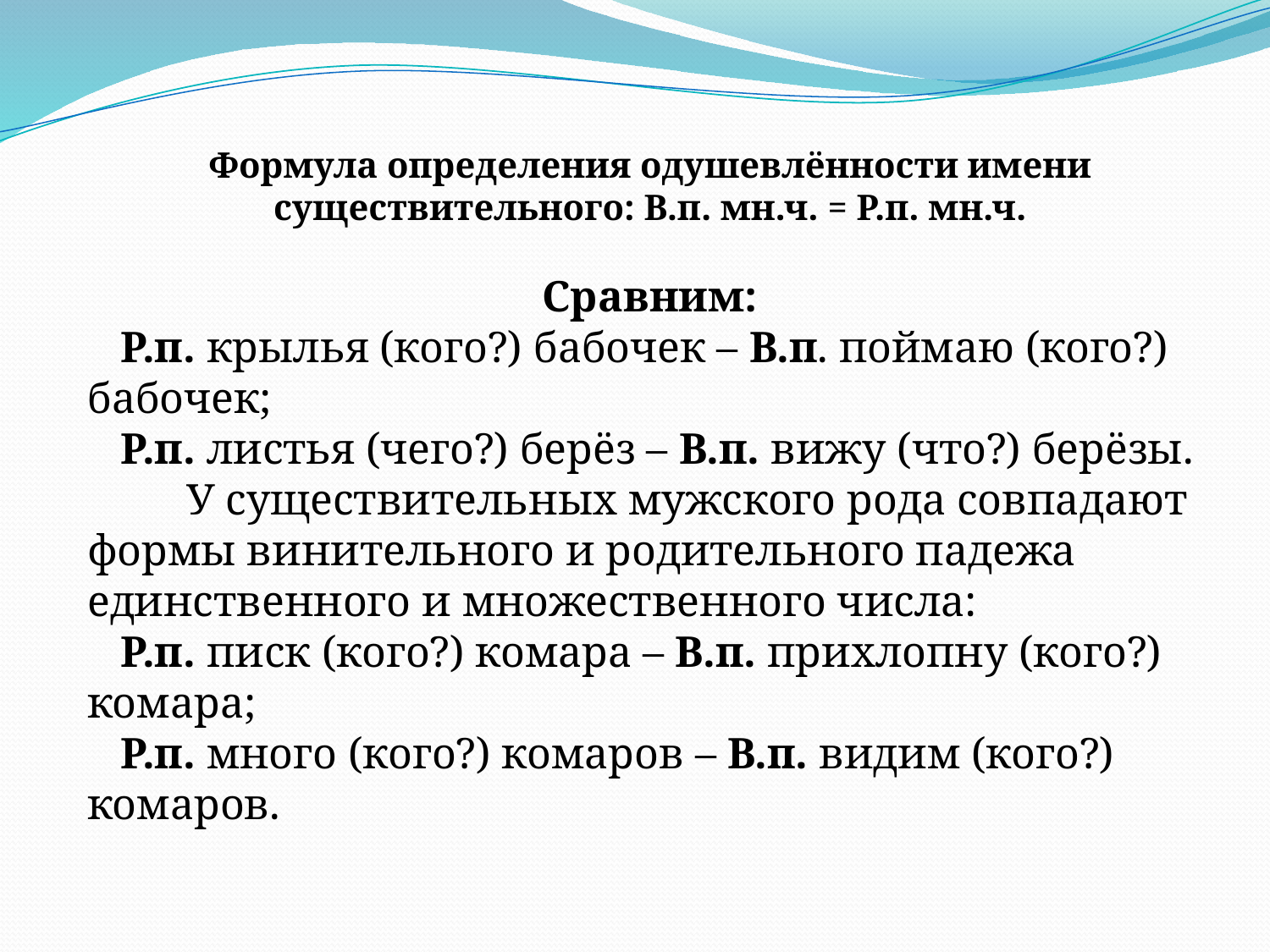

Формула определения одушевлённости имени существительного: В.п. мн.ч. = Р.п. мн.ч.

Сравним:
   Р.п. крылья (кого?) бабочек – В.п. поймаю (кого?) бабочек;
   Р.п. листья (чего?) берёз – В.п. вижу (что?) берёзы.
         У существительных мужского рода совпадают формы винительного и родительного падежа единственного и множественного числа:
   Р.п. писк (кого?) комара – В.п. прихлопну (кого?) комара;
   Р.п. много (кого?) комаров – В.п. видим (кого?) комаров.